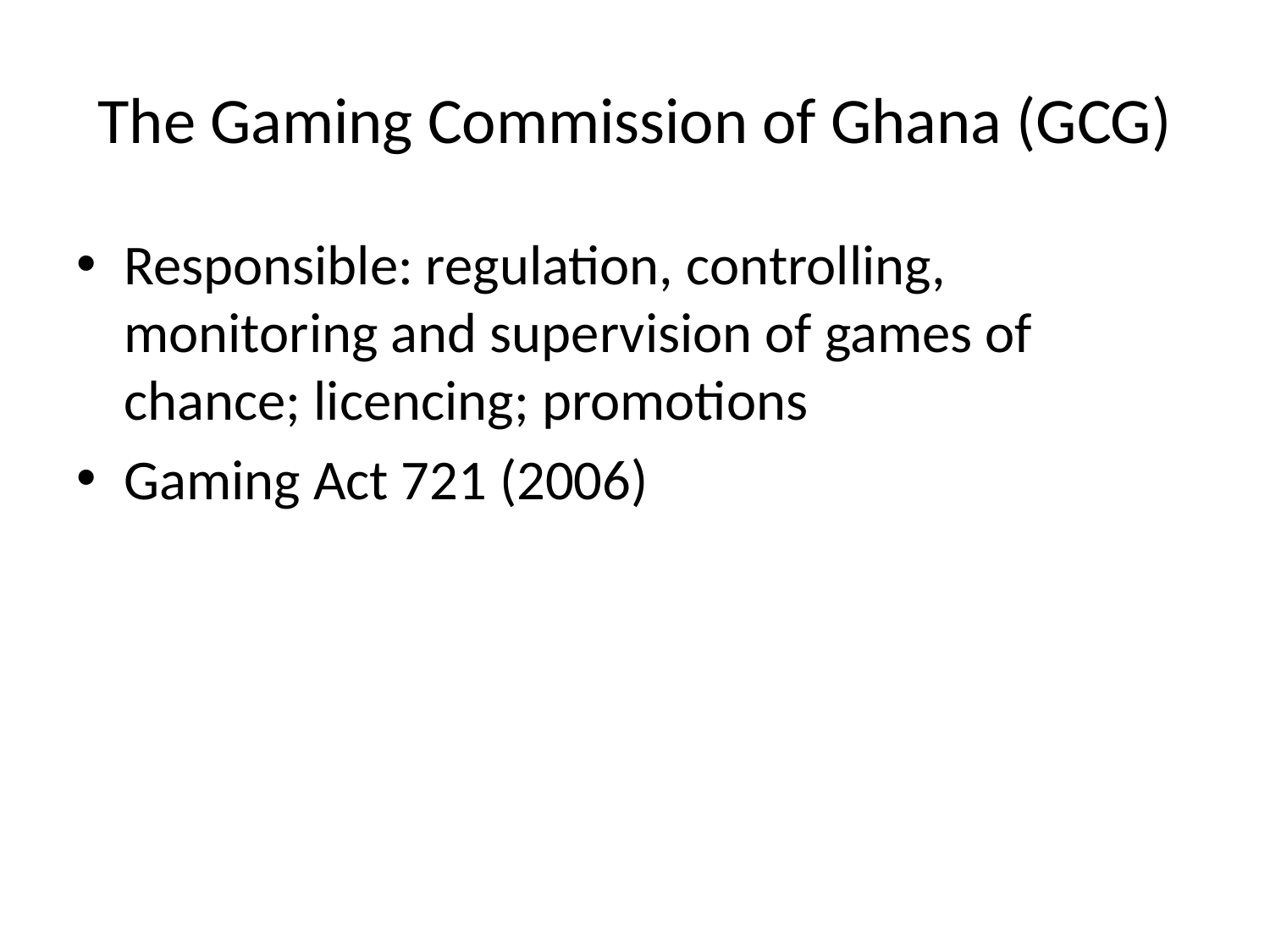

# The Gaming Commission of Ghana (GCG)
Responsible: regulation, controlling, monitoring and supervision of games of chance; licencing; promotions
Gaming Act 721 (2006)